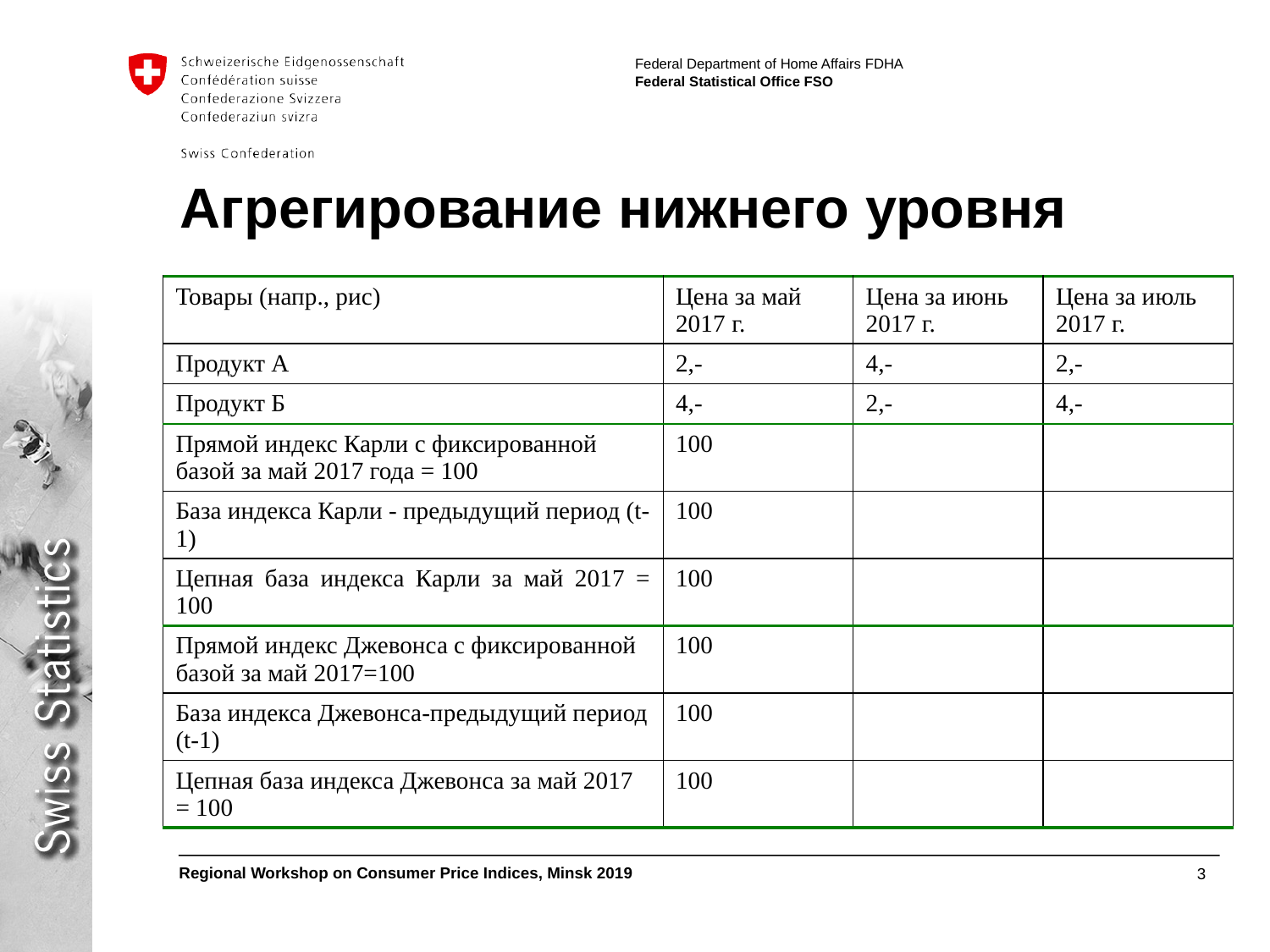

# Агрегирование нижнего уровня
| Товары (напр., рис) | Цена за май 2017 г. | Цена за июнь 2017 г. | Цена за июль 2017 г. |
| --- | --- | --- | --- |
| Продукт А | 2,- | 4,- | 2,- |
| Продукт Б | 4,- | 2,- | 4,- |
| Прямой индекс Карли с фиксированной базой за май 2017 года = 100 | 100 |  |  |
| База индекса Карли - предыдущий период (t-1) | 100 |  |  |
| Цепная база индекса Карли за май 2017 = 100 | 100 |  |  |
| Прямой индекс Джевонса с фиксированной базой за май 2017=100 | 100 |  |  |
| База индекса Джевонса-предыдущий период (t-1) | 100 |  |  |
| Цепная база индекса Джевонса за май 2017 = 100 | 100 |  |  |